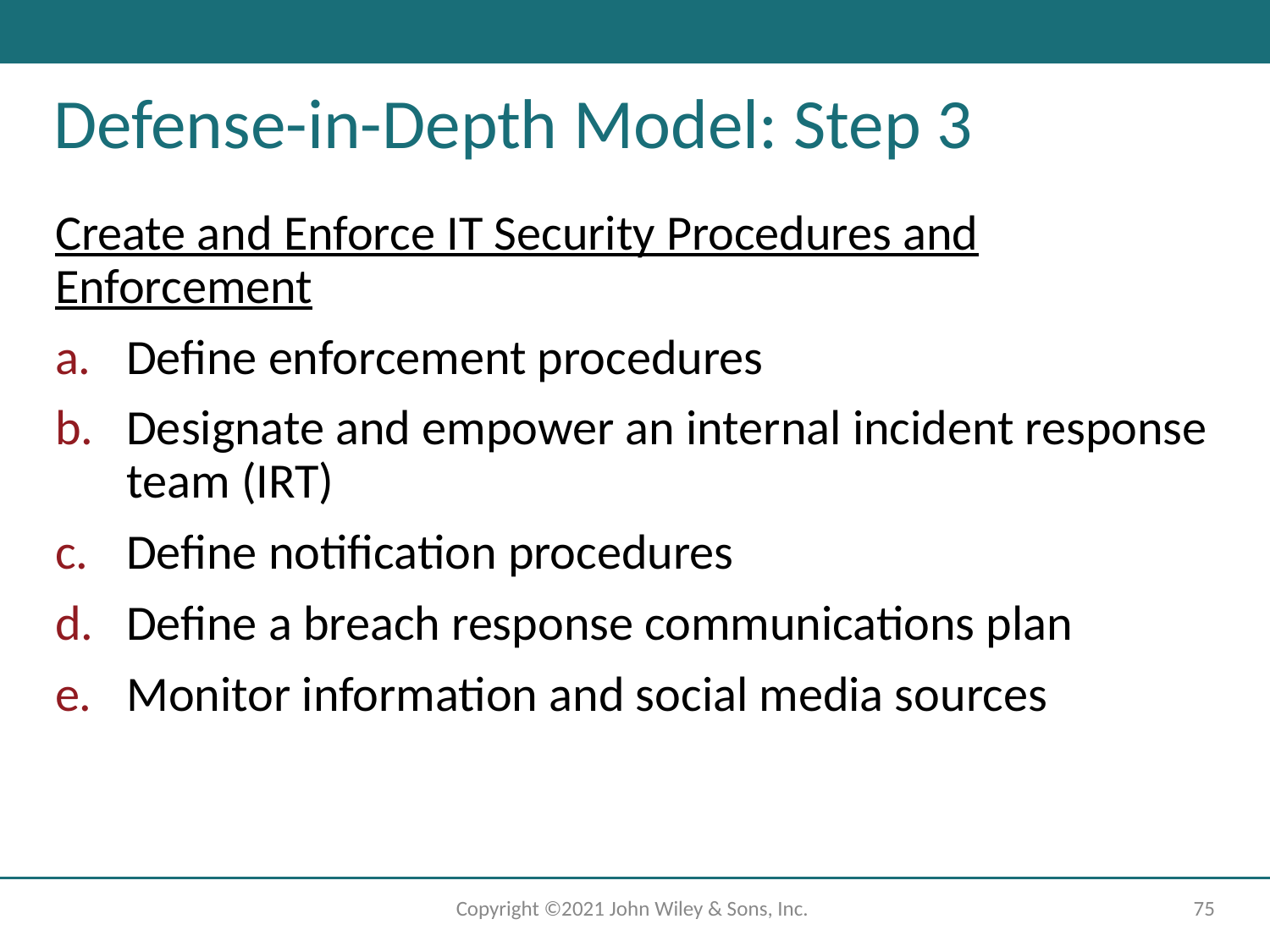

# Defense-in-Depth Model: Step 3
Create and Enforce IT Security Procedures and Enforcement
Define enforcement procedures
Designate and empower an internal incident response team (IRT)
Define notification procedures
Define a breach response communications plan
Monitor information and social media sources
Copyright ©2021 John Wiley & Sons, Inc.
75